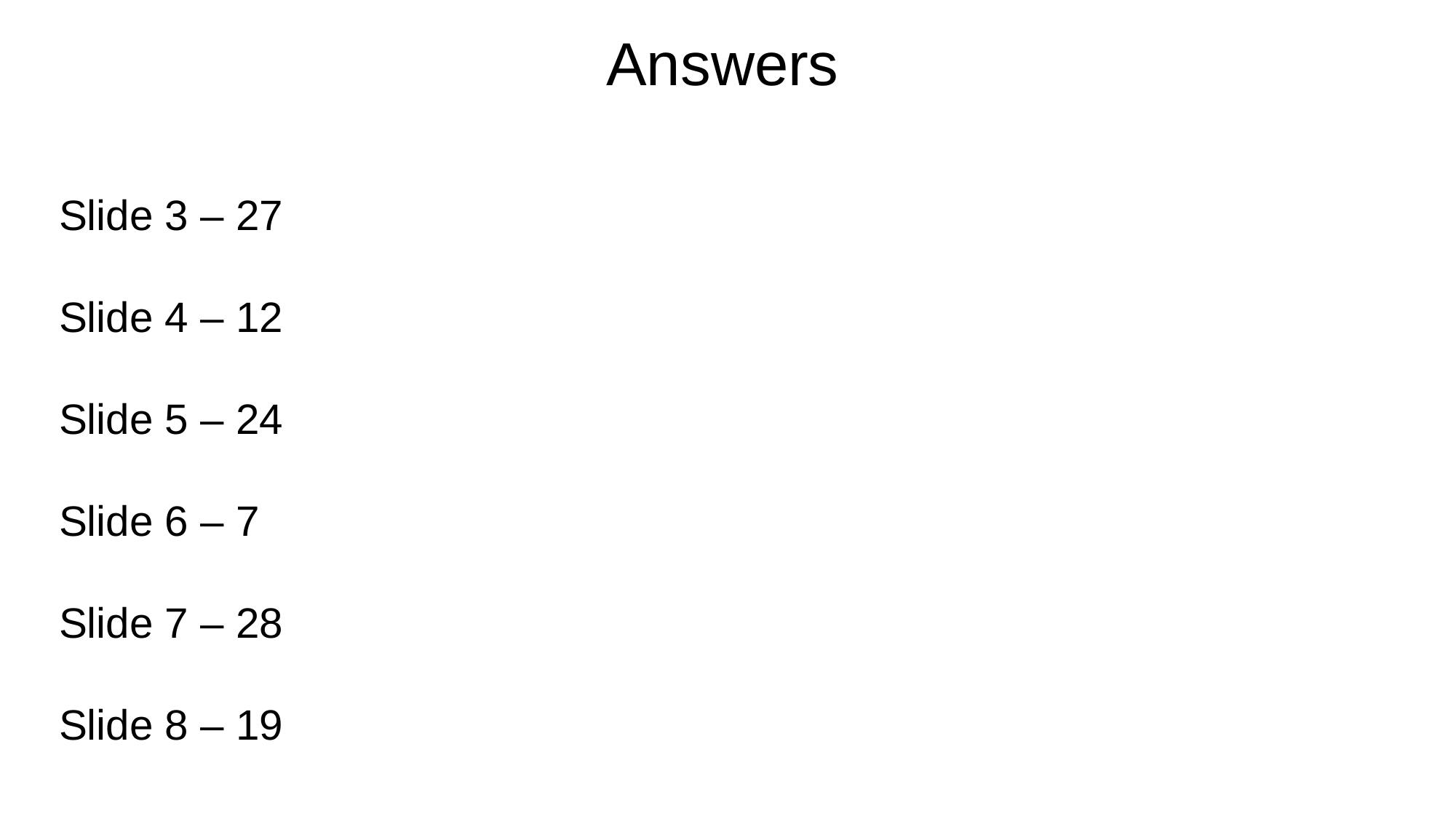

# Answers
Slide 3 – 27

Slide 4 – 12

Slide 5 – 24

Slide 6 – 7

Slide 7 – 28

Slide 8 – 19